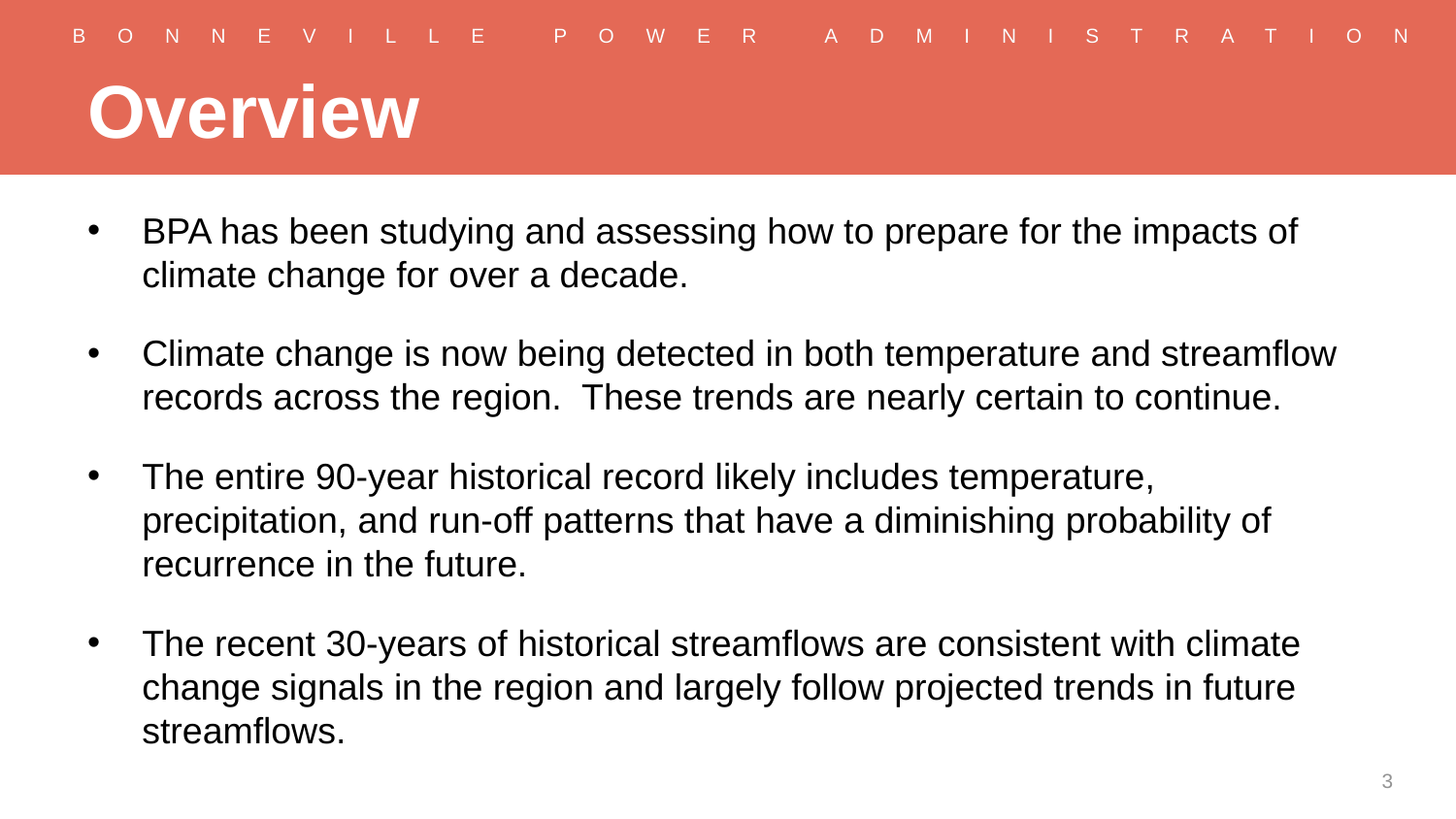

# Overview
BPA has been studying and assessing how to prepare for the impacts of climate change for over a decade.

Climate change is now being detected in both temperature and streamflow records across the region.  These trends are nearly certain to continue.

The entire 90-year historical record likely includes temperature, precipitation, and run-off patterns that have a diminishing probability of recurrence in the future.

The recent 30-years of historical streamflows are consistent with climate change signals in the region and largely follow projected trends in future streamflows.

3